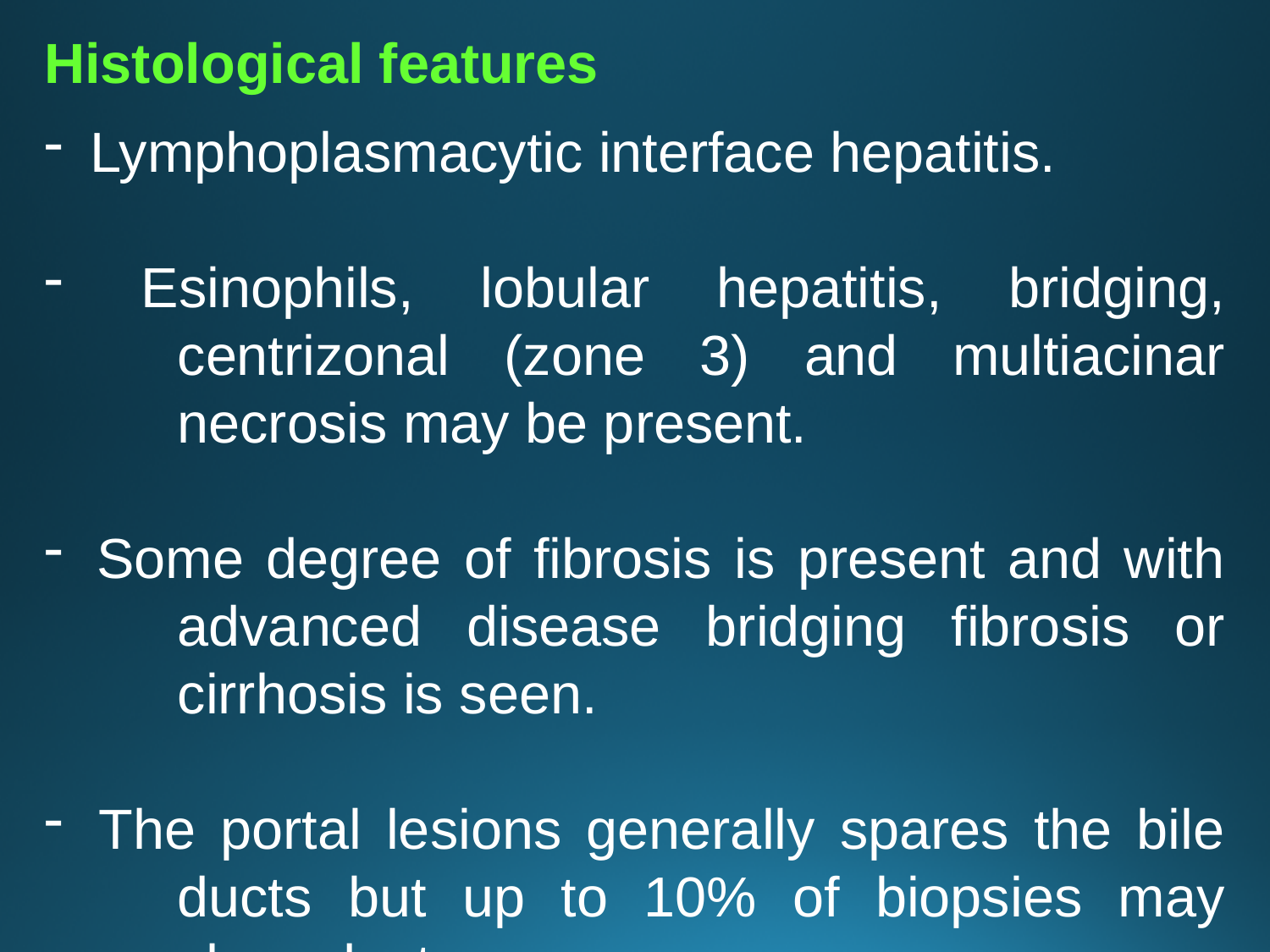

Histological features

 Lymphoplasmacytic interface hepatitis.

 Esinophils, lobular hepatitis, bridging, centrizonal (zone 3) and multiacinar necrosis may be present.

 Some degree of fibrosis is present and with advanced disease bridging fibrosis or cirrhosis is seen.

 The portal lesions generally spares the bile ducts but up to 10% of biopsies may show duct